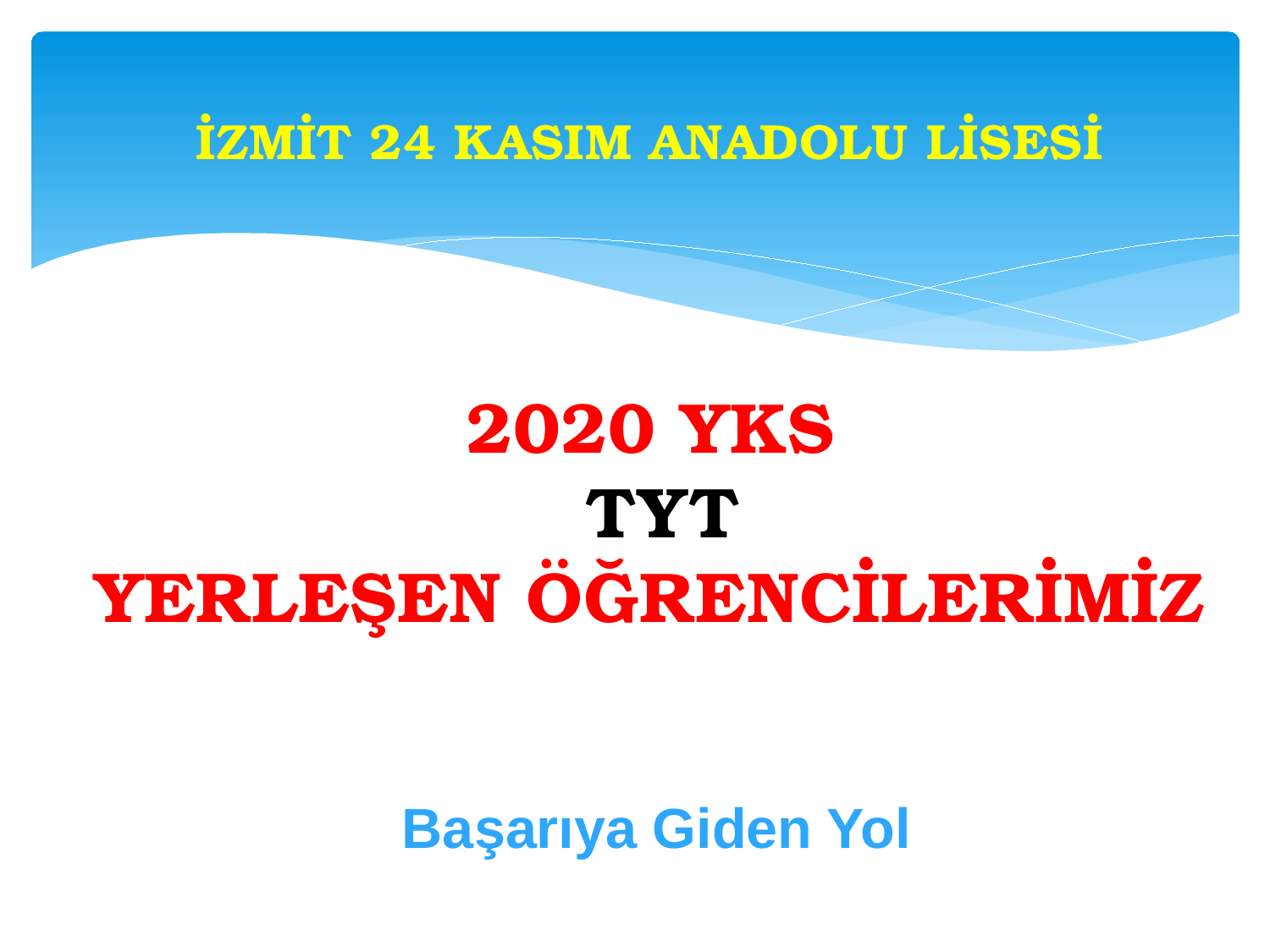

İZMİT 24 KASIM ANADOLU LİSESİ
2020 YKS
 TYT
YERLEŞEN ÖĞRENCİLERİMİZ
Başarıya Giden Yol